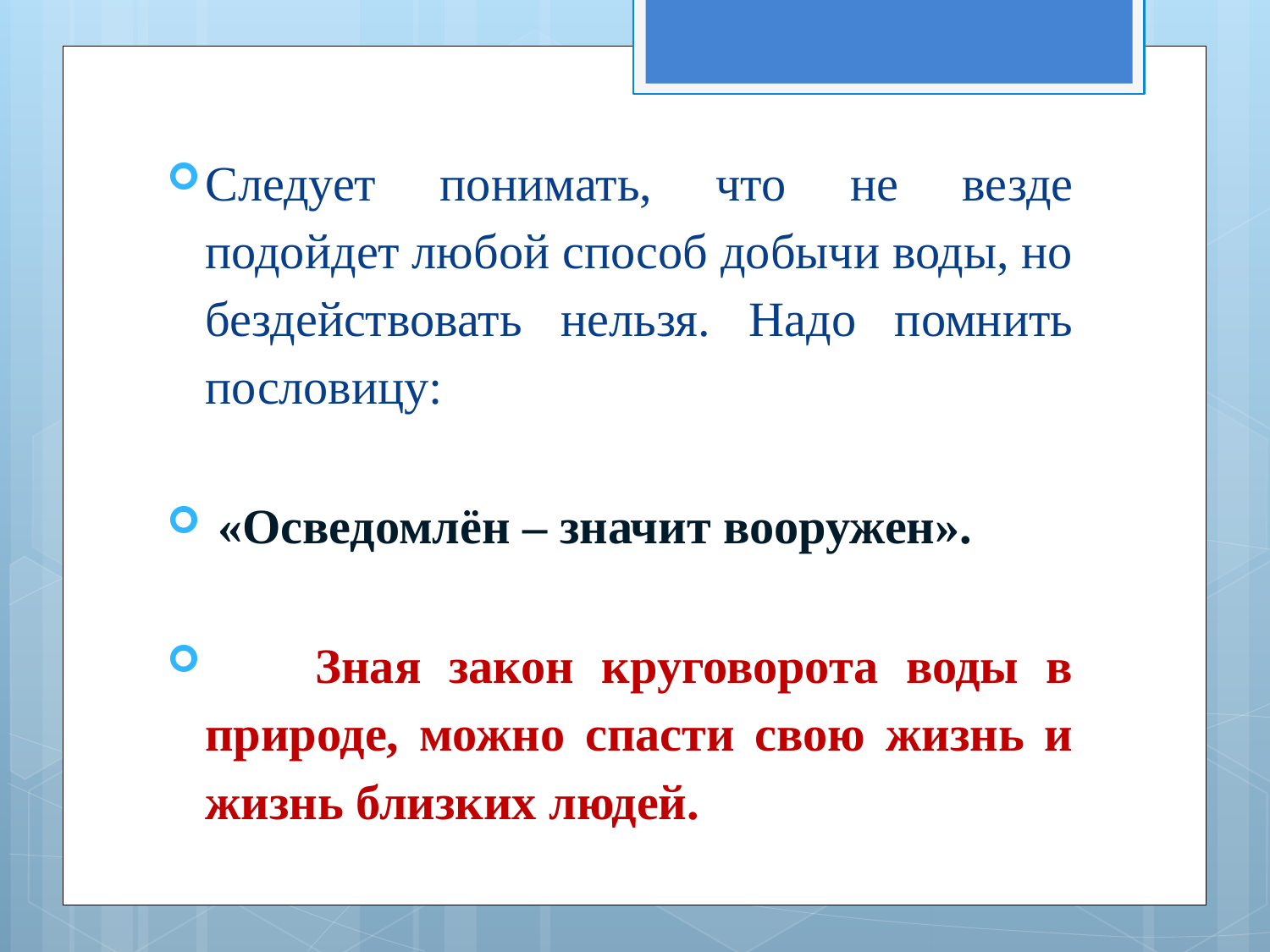

Следует понимать, что не везде подойдет любой способ добычи воды, но бездействовать нельзя. Надо помнить пословицу:

 «Осведомлён – значит вооружен».

    Зная закон круговорота воды в природе, можно спасти свою жизнь и жизнь близких людей.